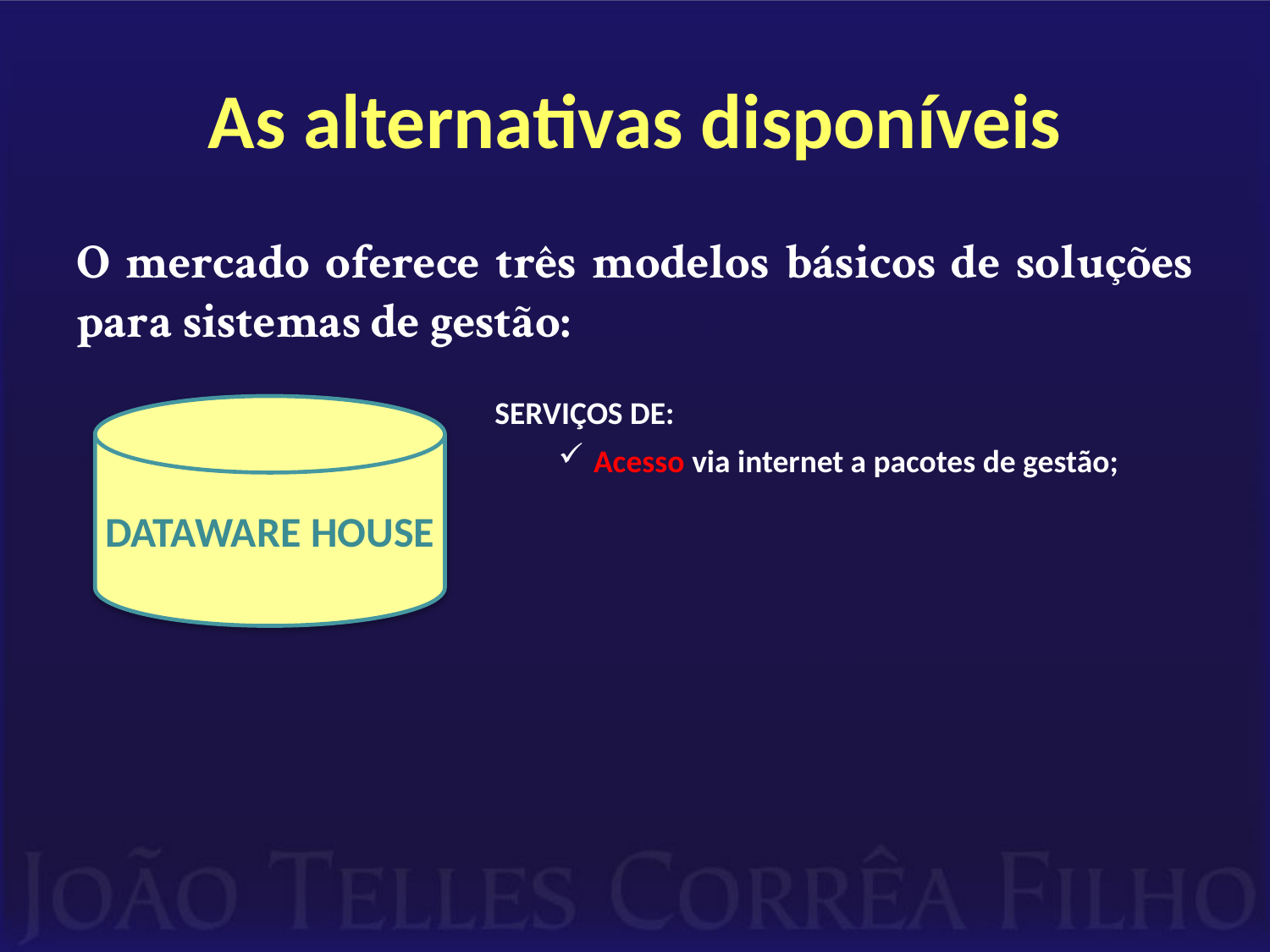

# As alternativas disponíveis
O mercado oferece três modelos básicos de soluções para sistemas de gestão:
SERVIÇOS DE:
Acesso via internet a pacotes de gestão;
DATAWARE HOUSE